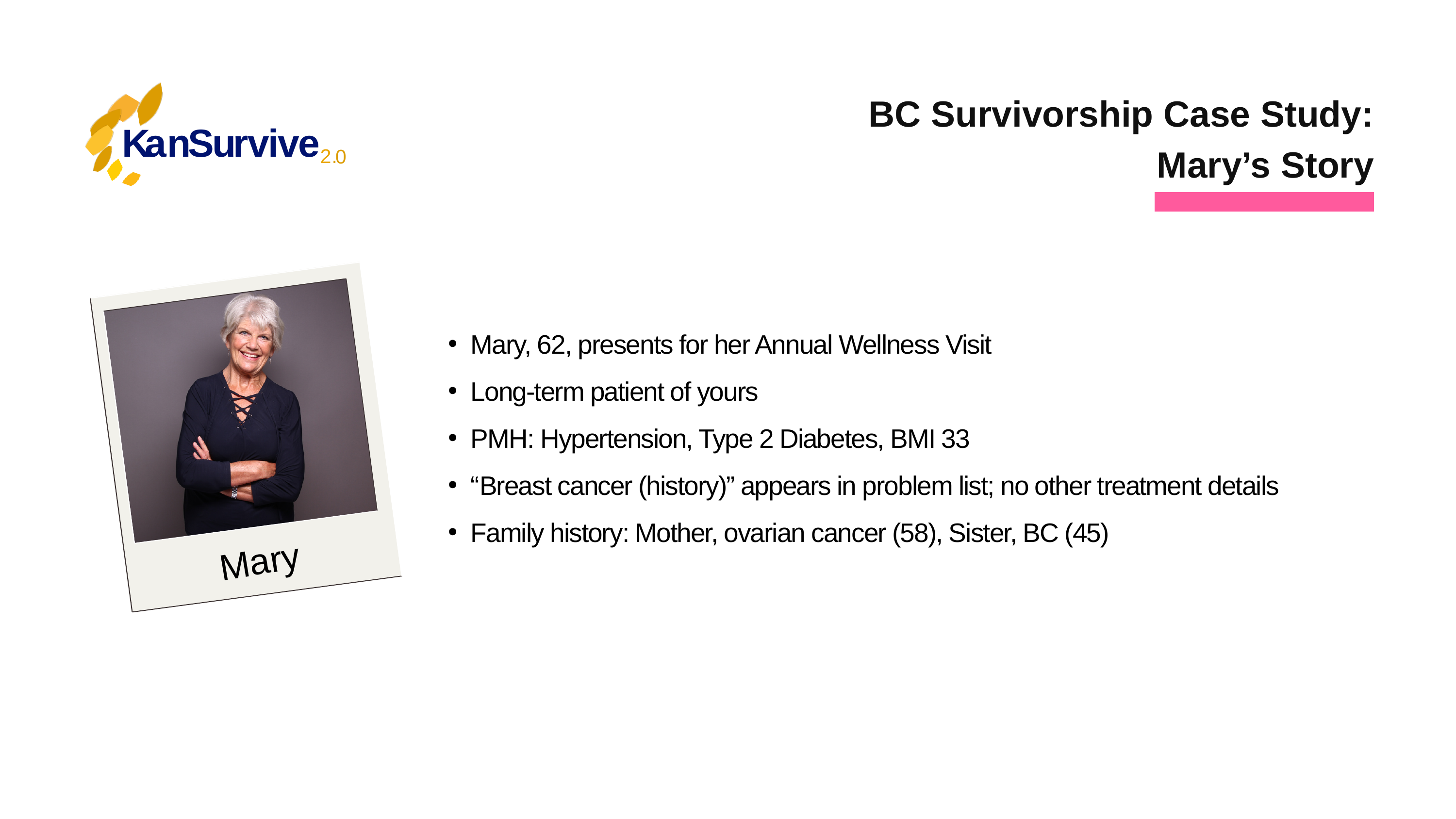

K
a
n
S
u
r
v
i
v
e

2
.
0

BC Survivorship Case Study: Mary’s Story

Mary
Mary, 62, presents for her Annual Wellness Visit
Long-term patient of yours
PMH: Hypertension, Type 2 Diabetes, BMI 33
“Breast cancer (history)” appears in problem list; no other treatment details
Family history: Mother, ovarian cancer (58), Sister, BC (45)